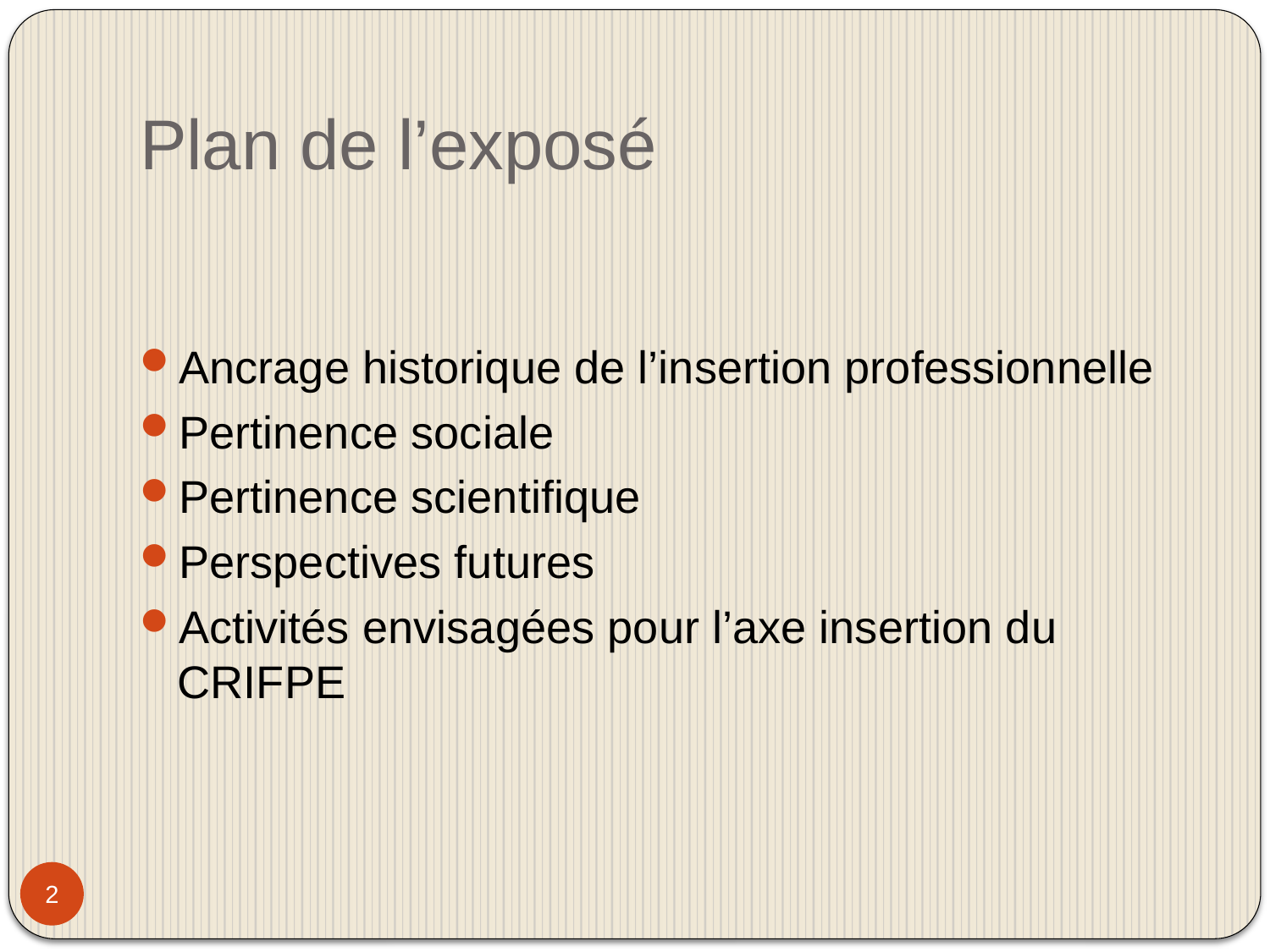

# Plan de l’exposé

Ancrage historique de l’insertion professionnelle
Pertinence sociale
Pertinence scientifique
Perspectives futures
Activités envisagées pour l’axe insertion du CRIFPE
2